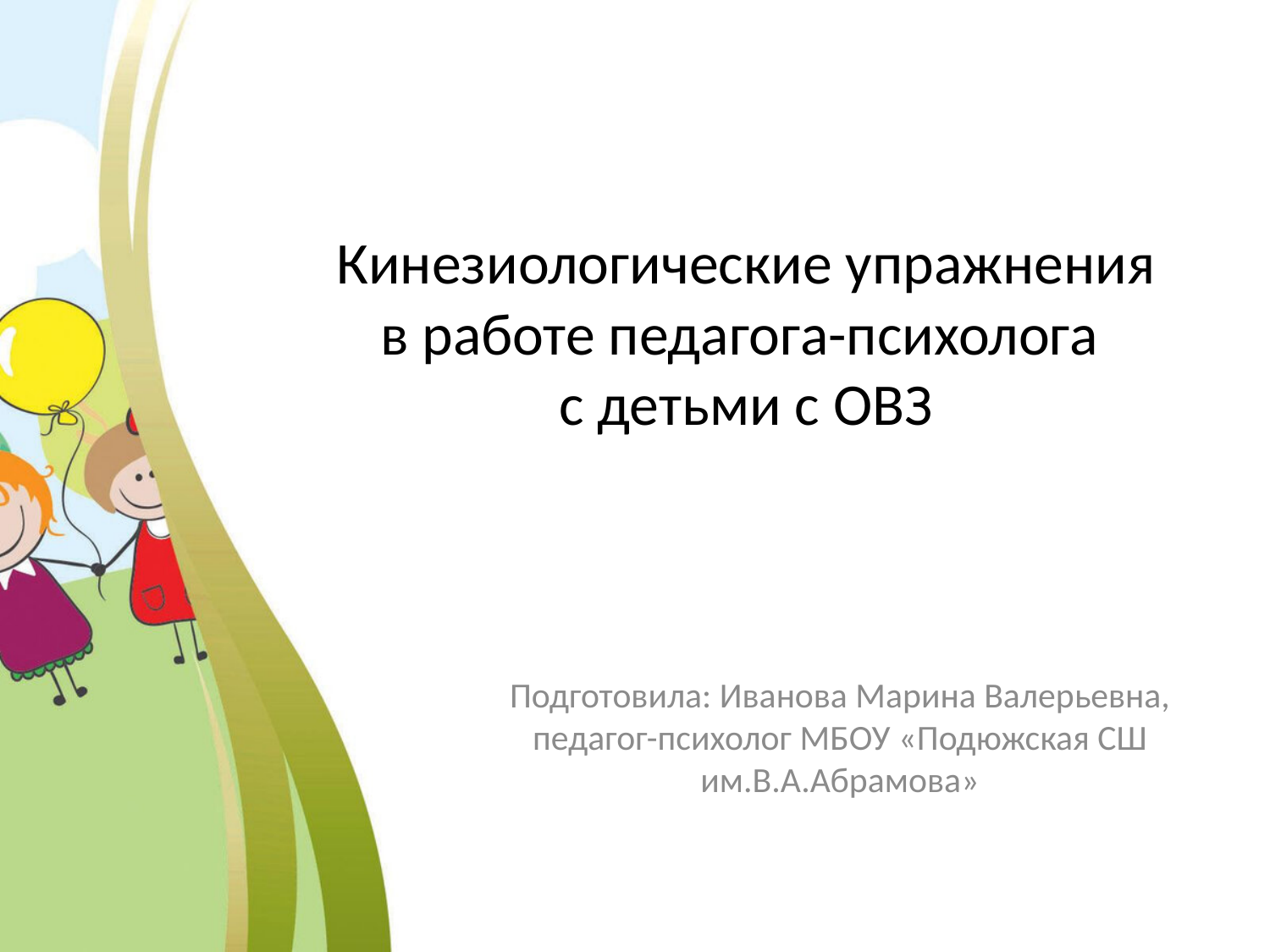

# Кинезиологические упражнения в работе педагога-психолога с детьми с ОВЗ
Подготовила: Иванова Марина Валерьевна, педагог-психолог МБОУ «Подюжская СШ им.В.А.Абрамова»